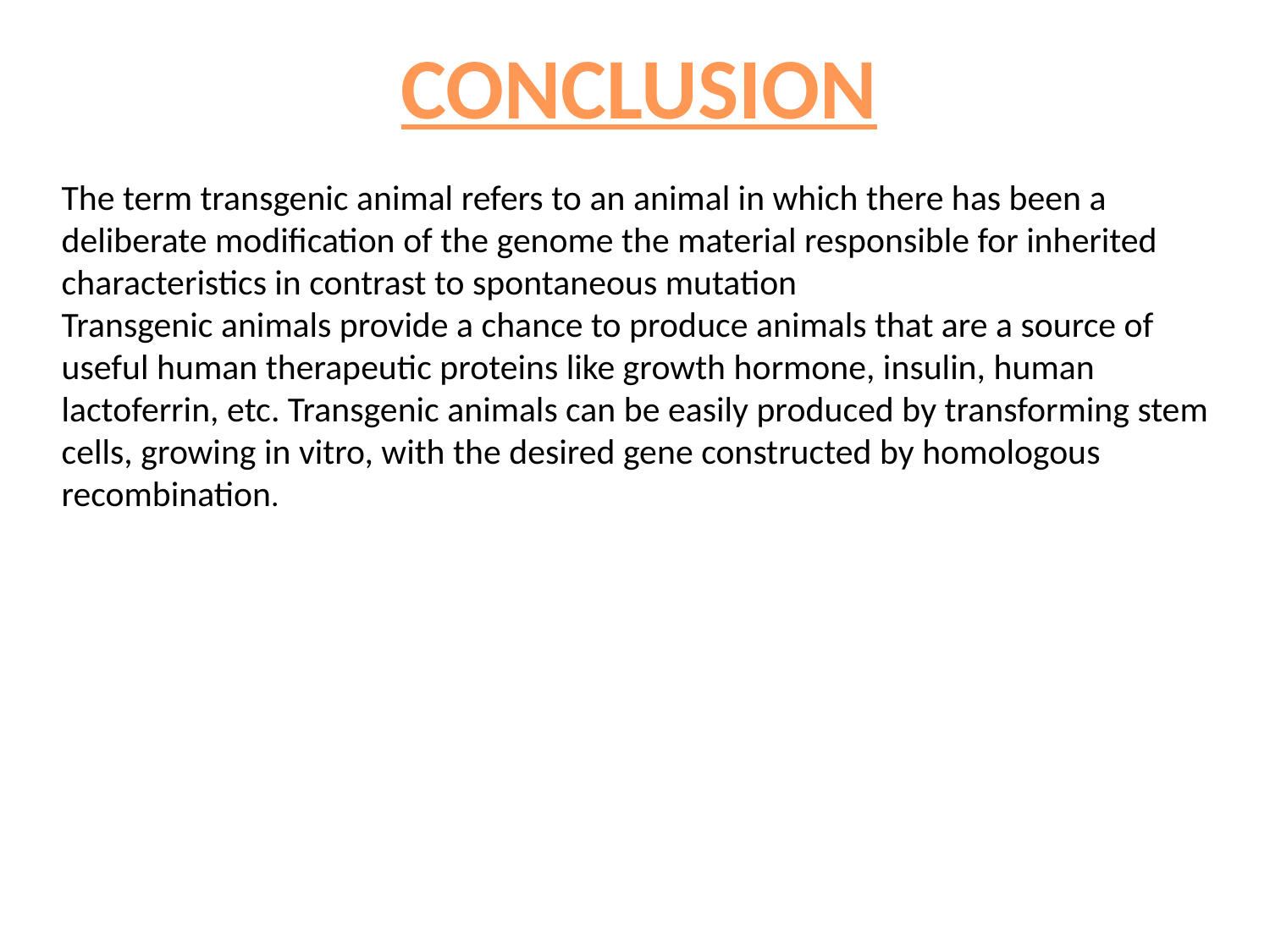

CONCLUSION
The term transgenic animal refers to an animal in which there has been a deliberate modification of the genome the material responsible for inherited characteristics in contrast to spontaneous mutation
Transgenic animals provide a chance to produce animals that are a source of useful human therapeutic proteins like growth hormone, insulin, human lactoferrin, etc. Transgenic animals can be easily produced by transforming stem cells, growing in vitro, with the desired gene constructed by homologous recombination.